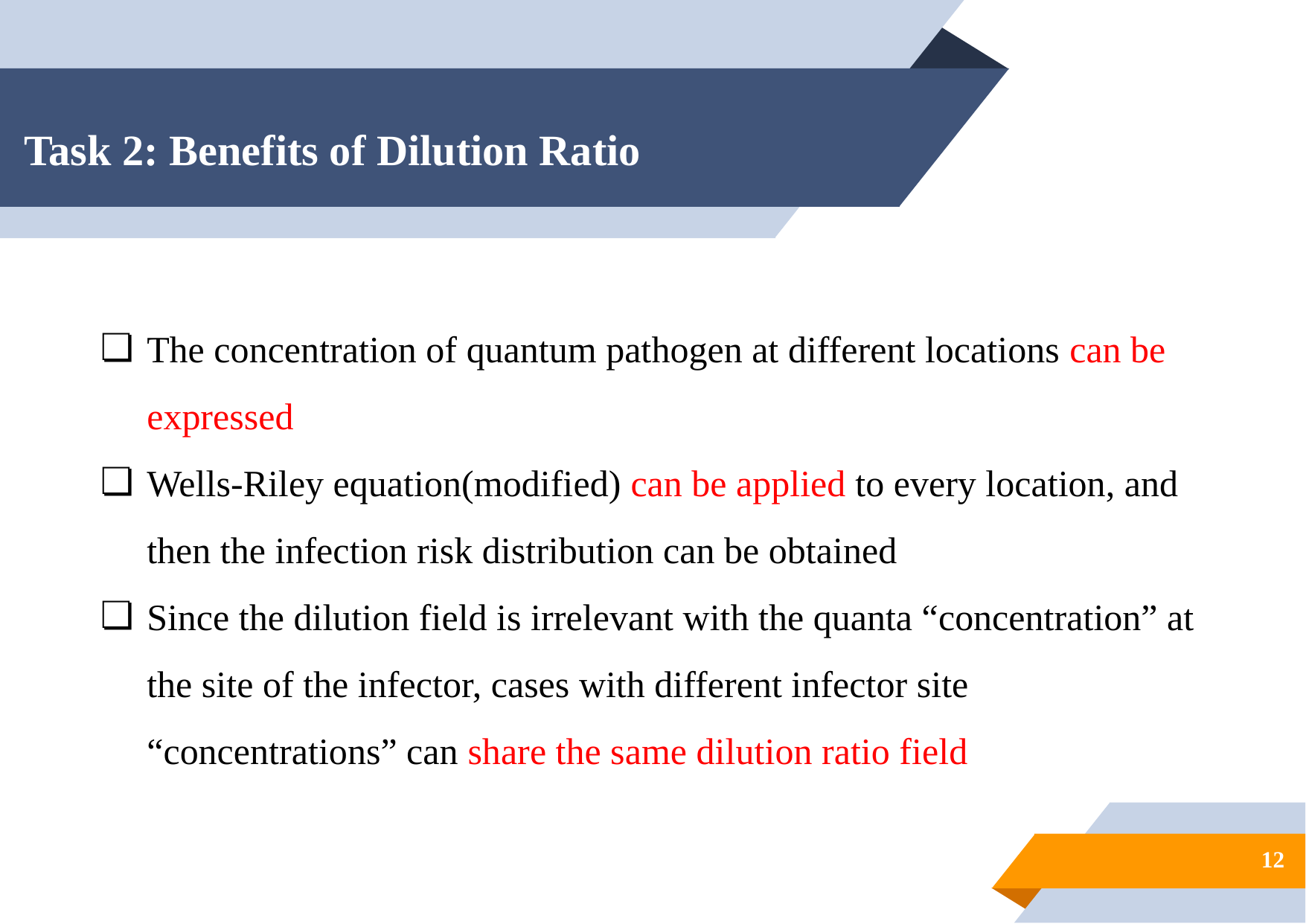

# Task 2: Benefits of Dilution Ratio
The concentration of quantum pathogen at different locations can be expressed
Wells-Riley equation(modified) can be applied to every location, and then the infection risk distribution can be obtained
Since the dilution field is irrelevant with the quanta “concentration” at the site of the infector, cases with different infector site “concentrations” can share the same dilution ratio field
12